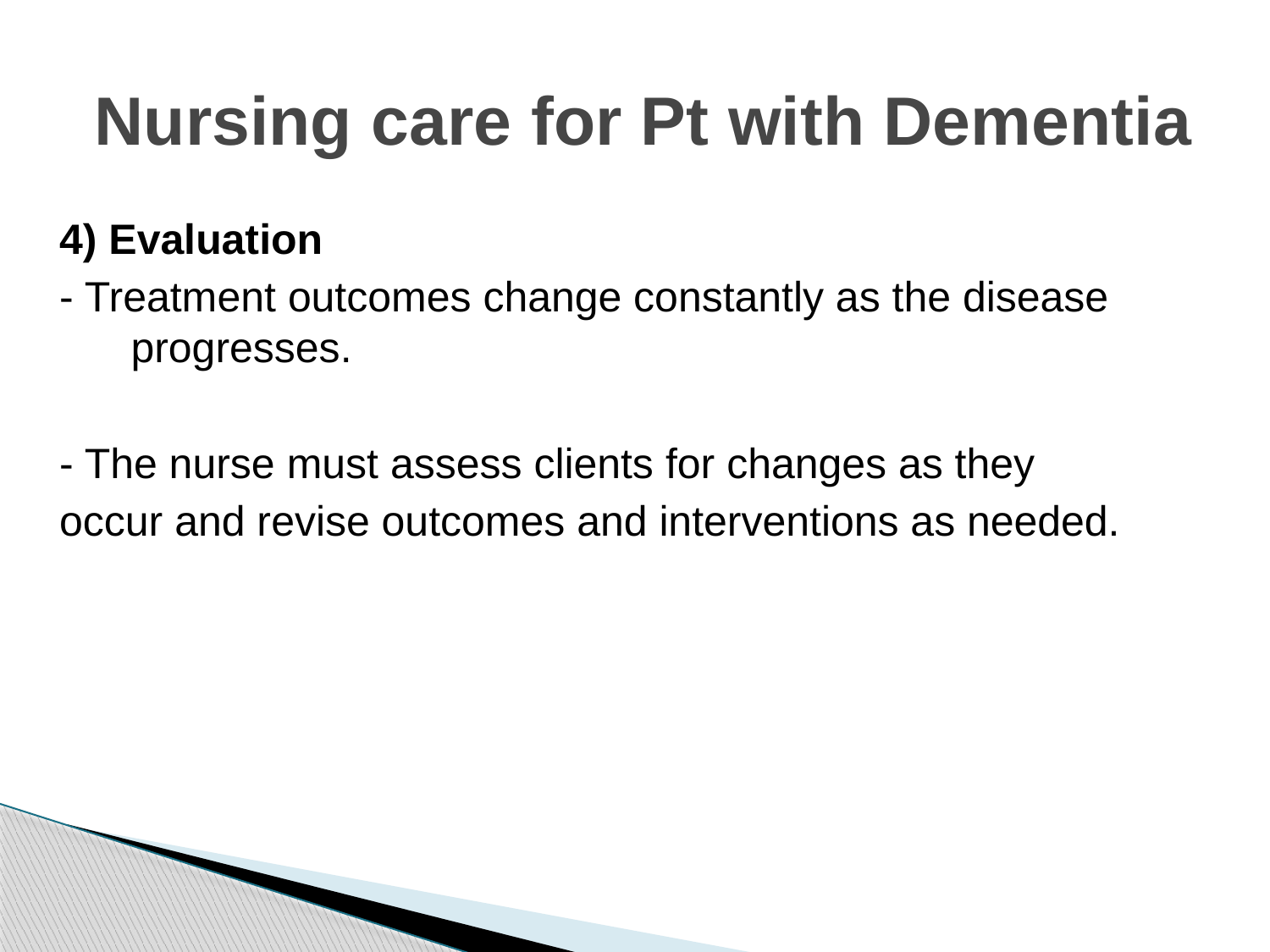

# Nursing care for Pt with Dementia
4) Evaluation
- Treatment outcomes change constantly as the disease progresses.

- The nurse must assess clients for changes as they
occur and revise outcomes and interventions as needed.